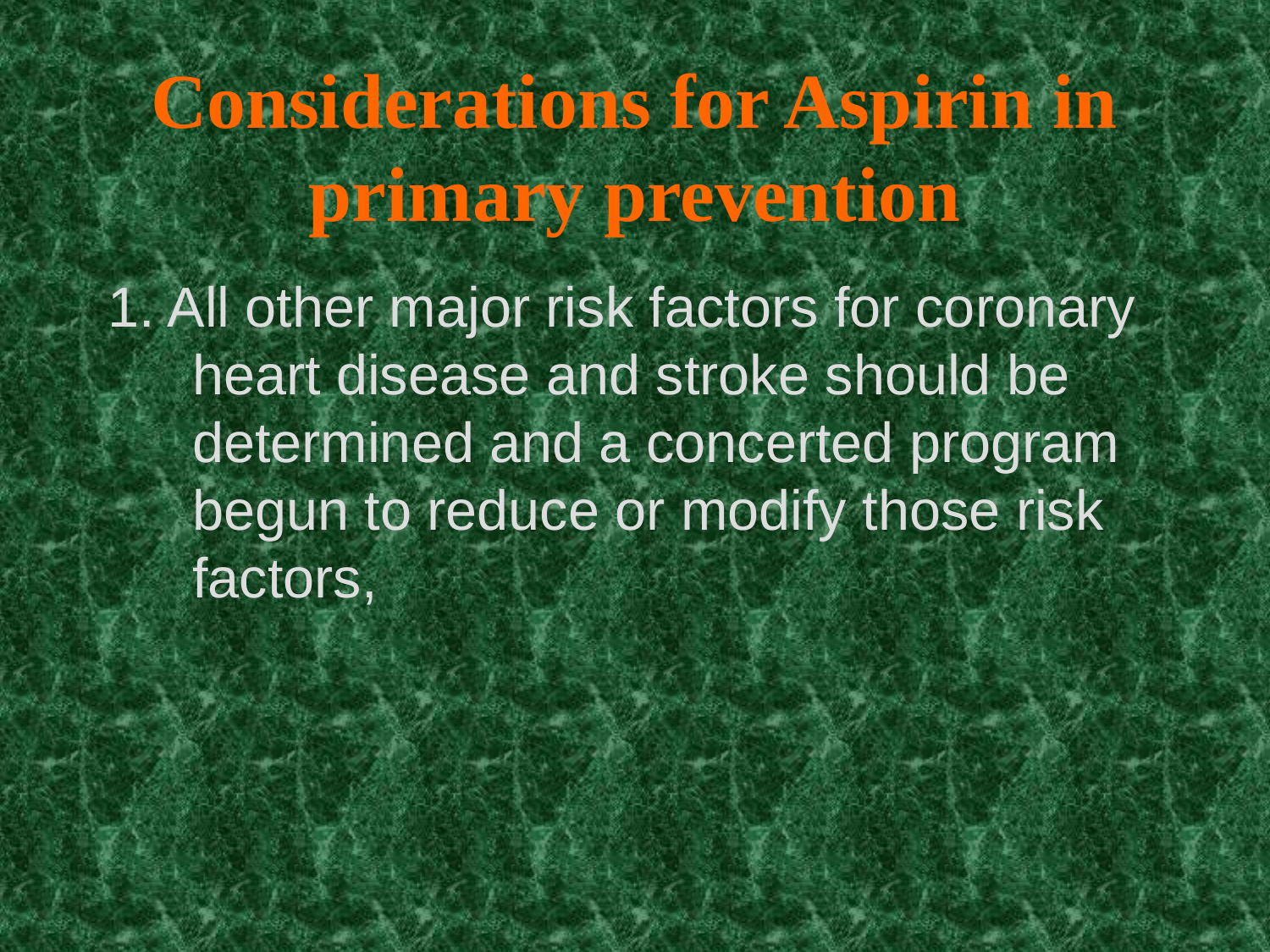

# Considerations for Aspirin in primary prevention
1. All other major risk factors for coronary heart disease and stroke should be determined and a concerted program begun to reduce or modify those risk factors,